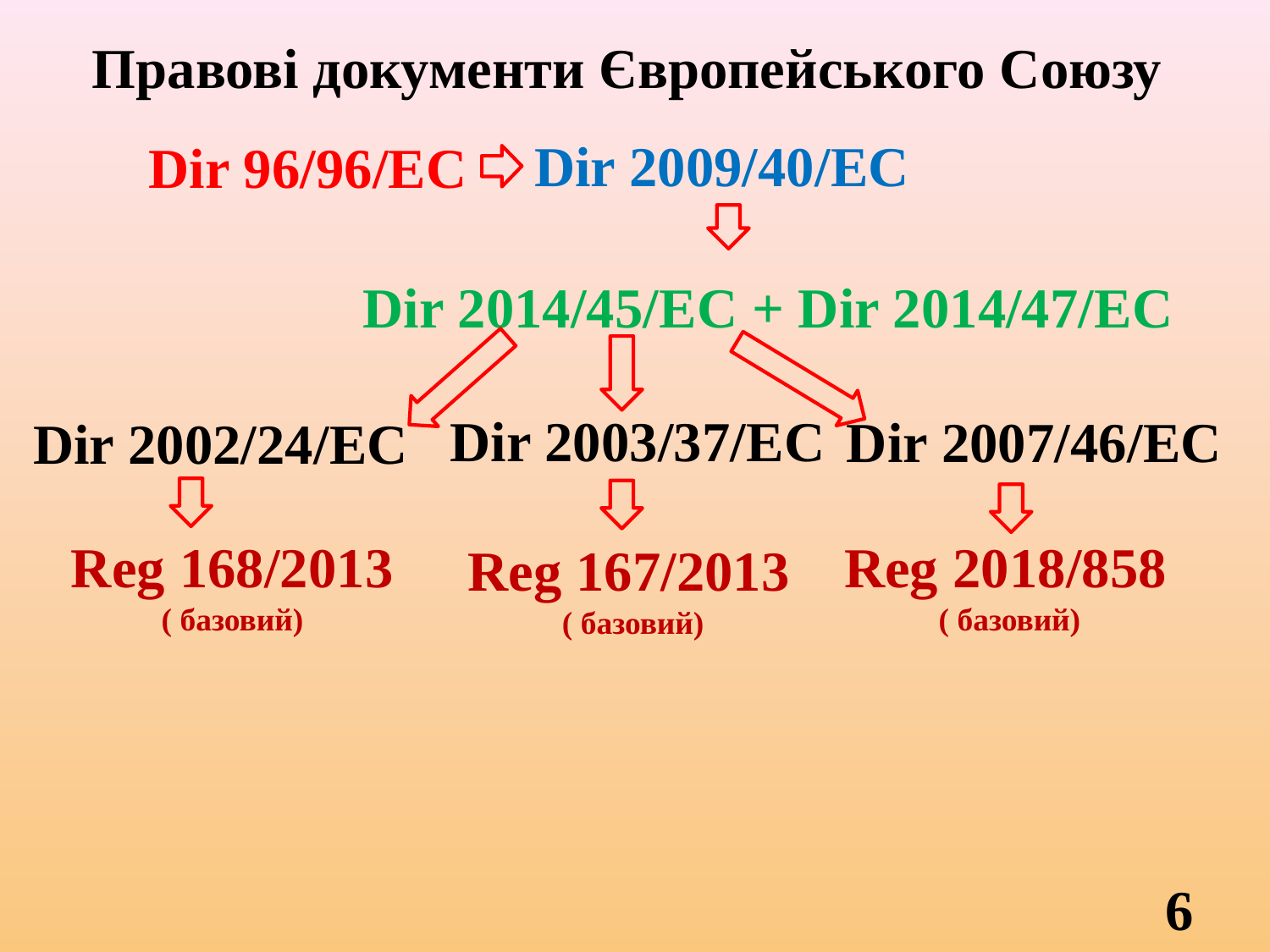

Правові документи Європейського Союзу
Dir 2009/40/EС
Dir 96/96/EС

Dir 2014/45/EС + Dir 2014/47/EС

Dir 2003/37/EС
Dir 2002/24/EС

Reg 2018/858
 ( базовий)
Reg 168/2013
( базовий)
Reg 167/2013
 ( базовий)
Dir 2007/46/EС
6